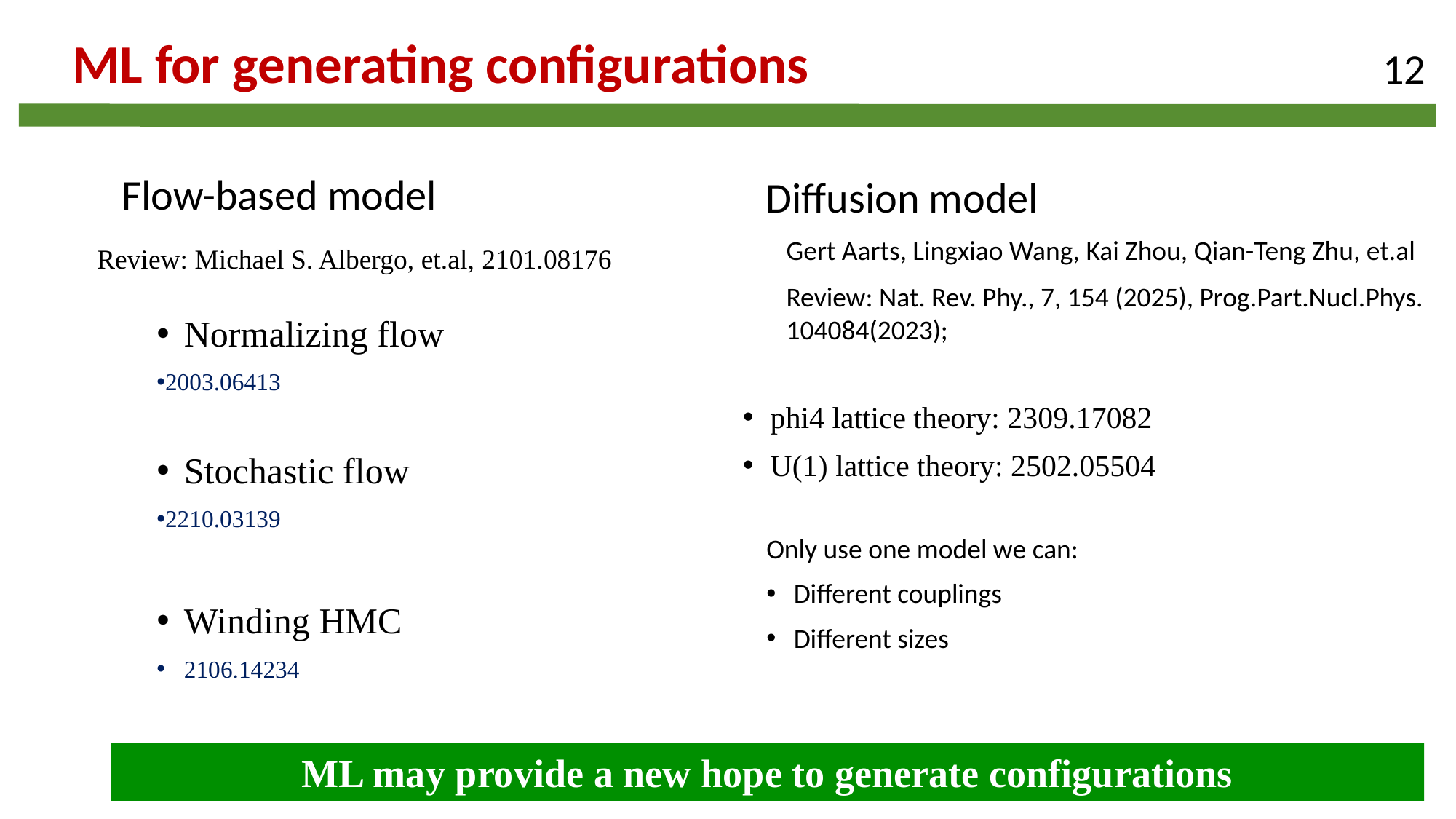

ML for generating configurations
12

Flow-based model
Diffusion model
Gert Aarts, Lingxiao Wang, Kai Zhou, Qian-Teng Zhu, et.al
Review: Michael S. Albergo, et.al, 2101.08176
Review: Nat. Rev. Phy., 7, 154 (2025), Prog.Part.Nucl.Phys. 104084(2023);
Normalizing flow
2003.06413

Stochastic flow
2210.03139

Winding HMC
2106.14234
phi4 lattice theory: 2309.17082
U(1) lattice theory: 2502.05504
Only use one model we can:
Different couplings
Different sizes
ML may provide a new hope to generate configurations